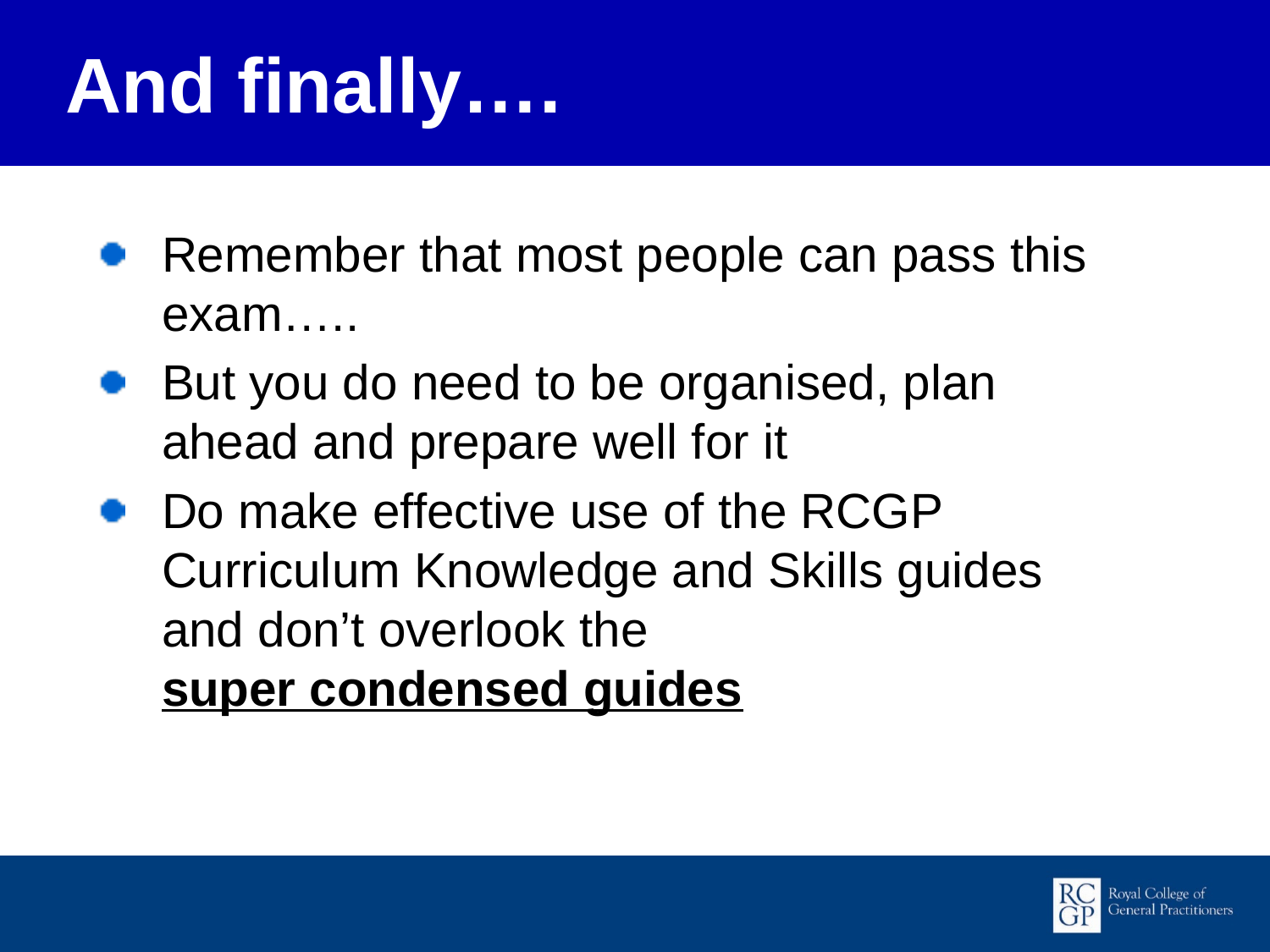

And finally….
Remember that most people can pass this exam…..
But you do need to be organised, plan ahead and prepare well for it
Do make effective use of the RCGP Curriculum Knowledge and Skills guides and don’t overlook the super condensed guides